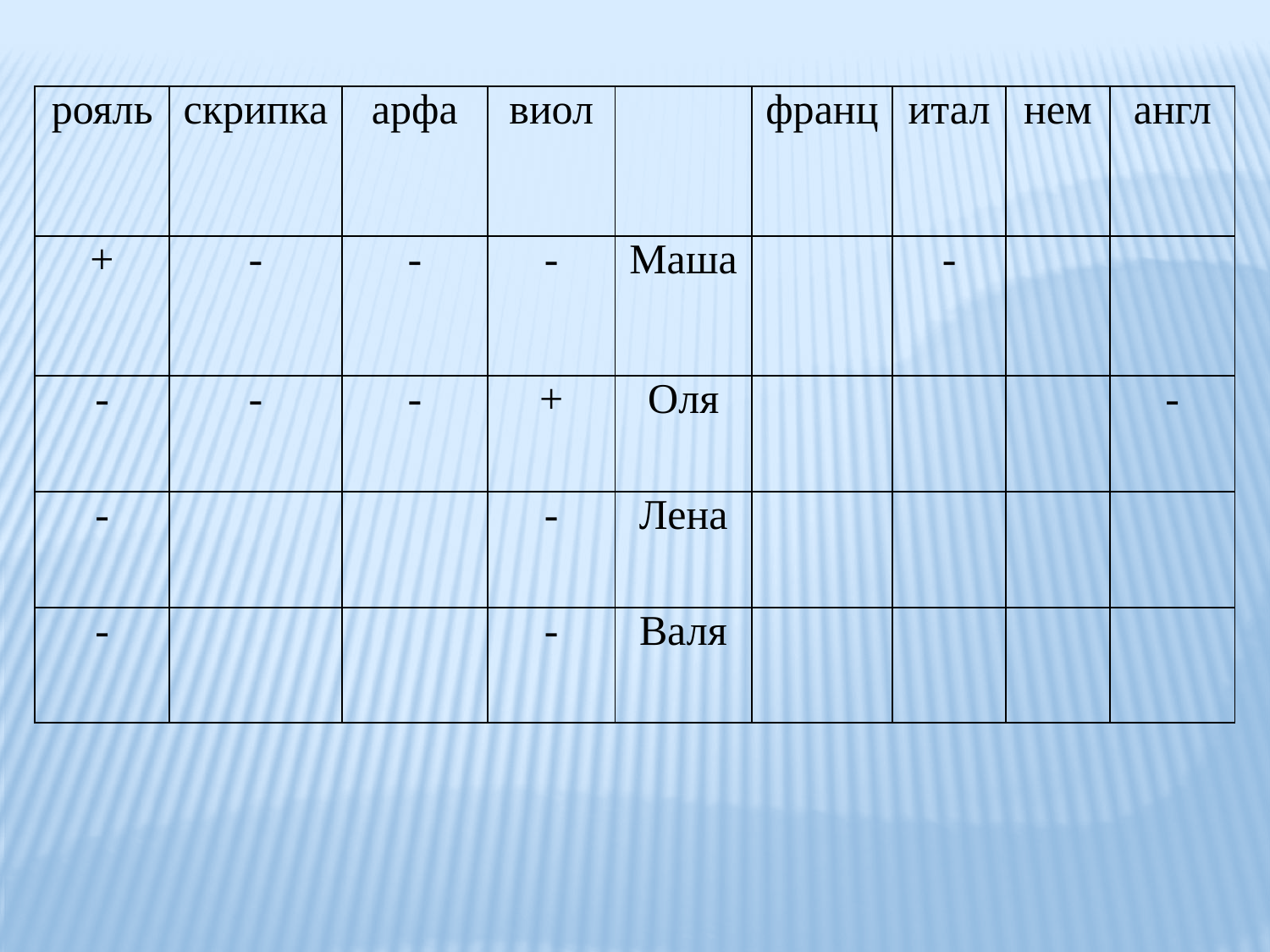

| рояль | скрипка | арфа | виол |  | франц | итал | нем | англ |
| --- | --- | --- | --- | --- | --- | --- | --- | --- |
| + | - | - | - | Маша |  | - |  |  |
| - | - | - | + | Оля |  |  |  | - |
| - |  |  | - | Лена |  |  |  |  |
| - |  |  | - | Валя |  |  |  |  |